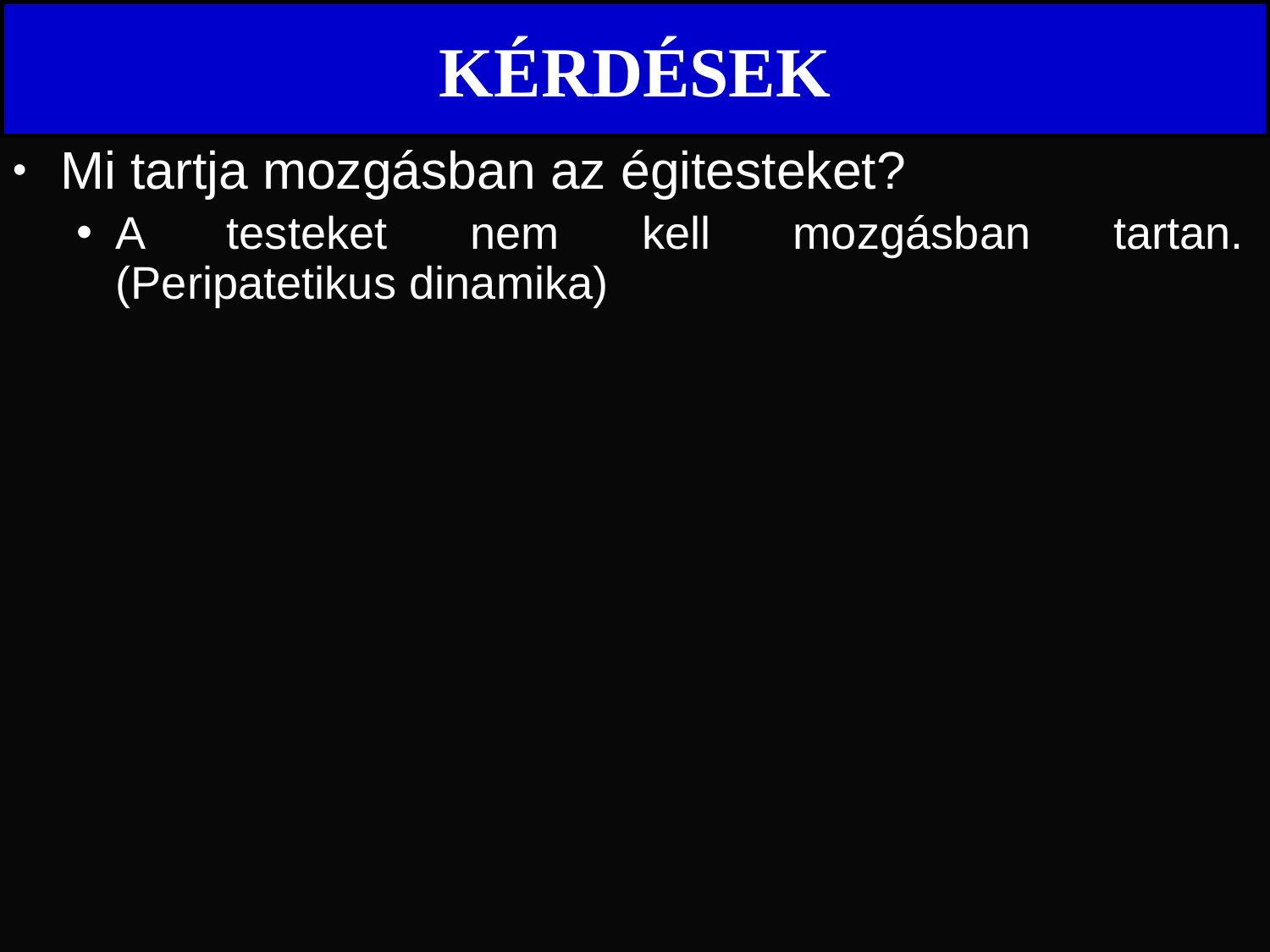

# KÉRDÉSEK
Mi tartja mozgásban az égitesteket?
A testeket nem kell mozgásban tartan.
(Peripatetikus dinamika)